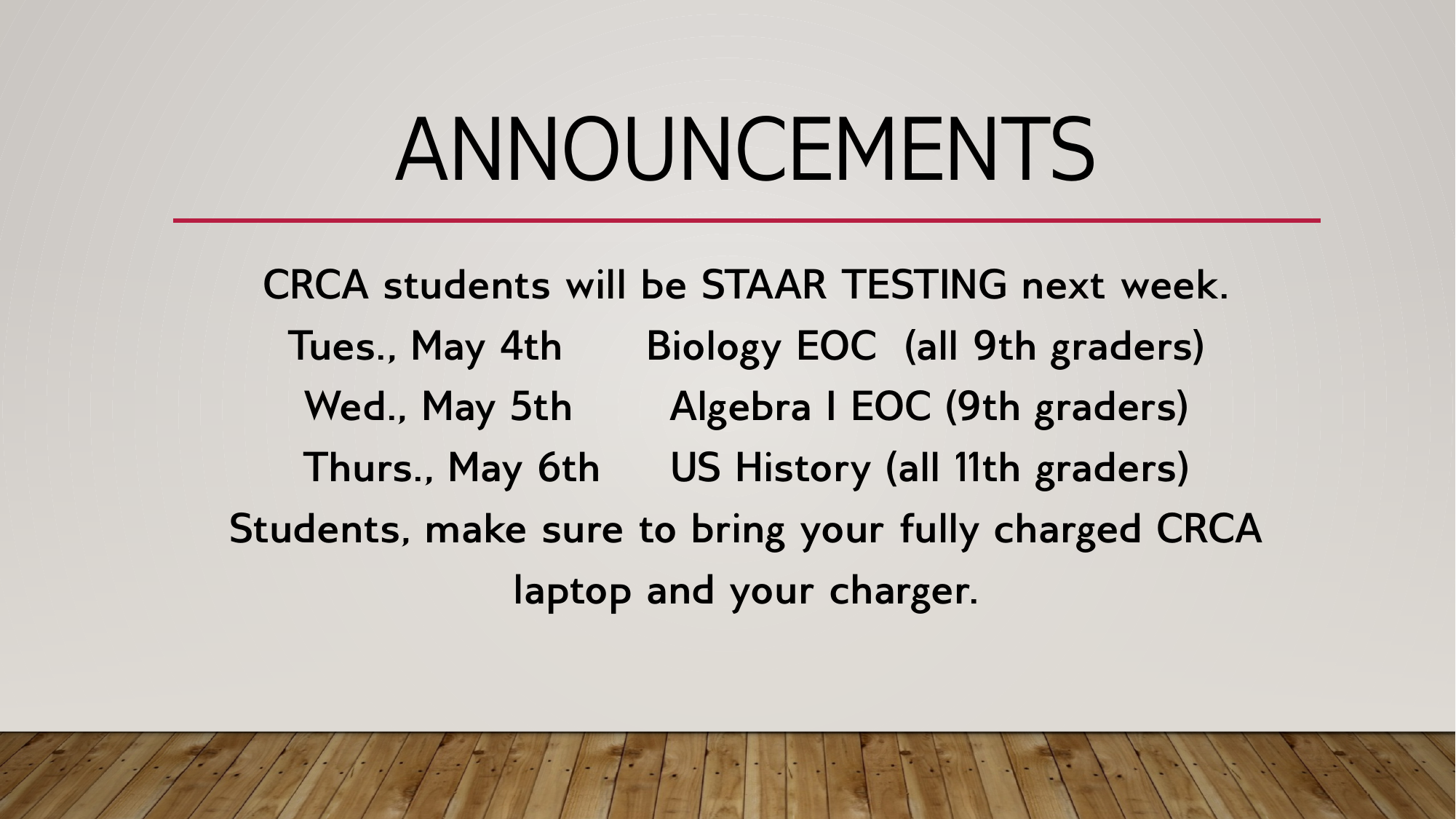

# Announcements
CRCA students will be STAAR TESTING next week.
Tues., May 4th      Biology EOC  (all 9th graders)
Wed., May 5th       Algebra I EOC (9th graders)
Thurs., May 6th     US History (all 11th graders)
Students, make sure to bring your fully charged CRCA laptop and your charger.